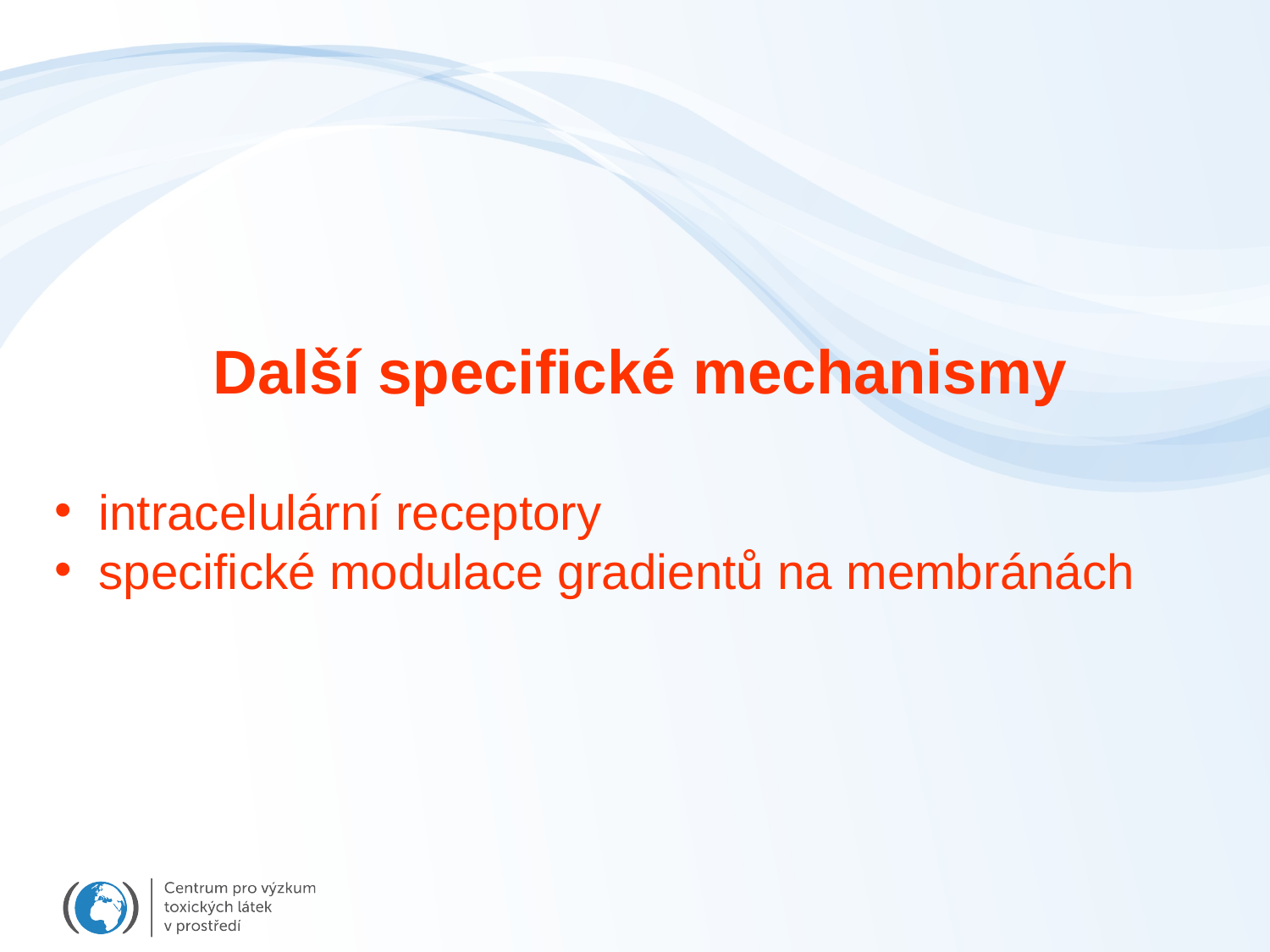

Další specifické mechanismy

 intracelulární receptory
 specifické modulace gradientů na membránách